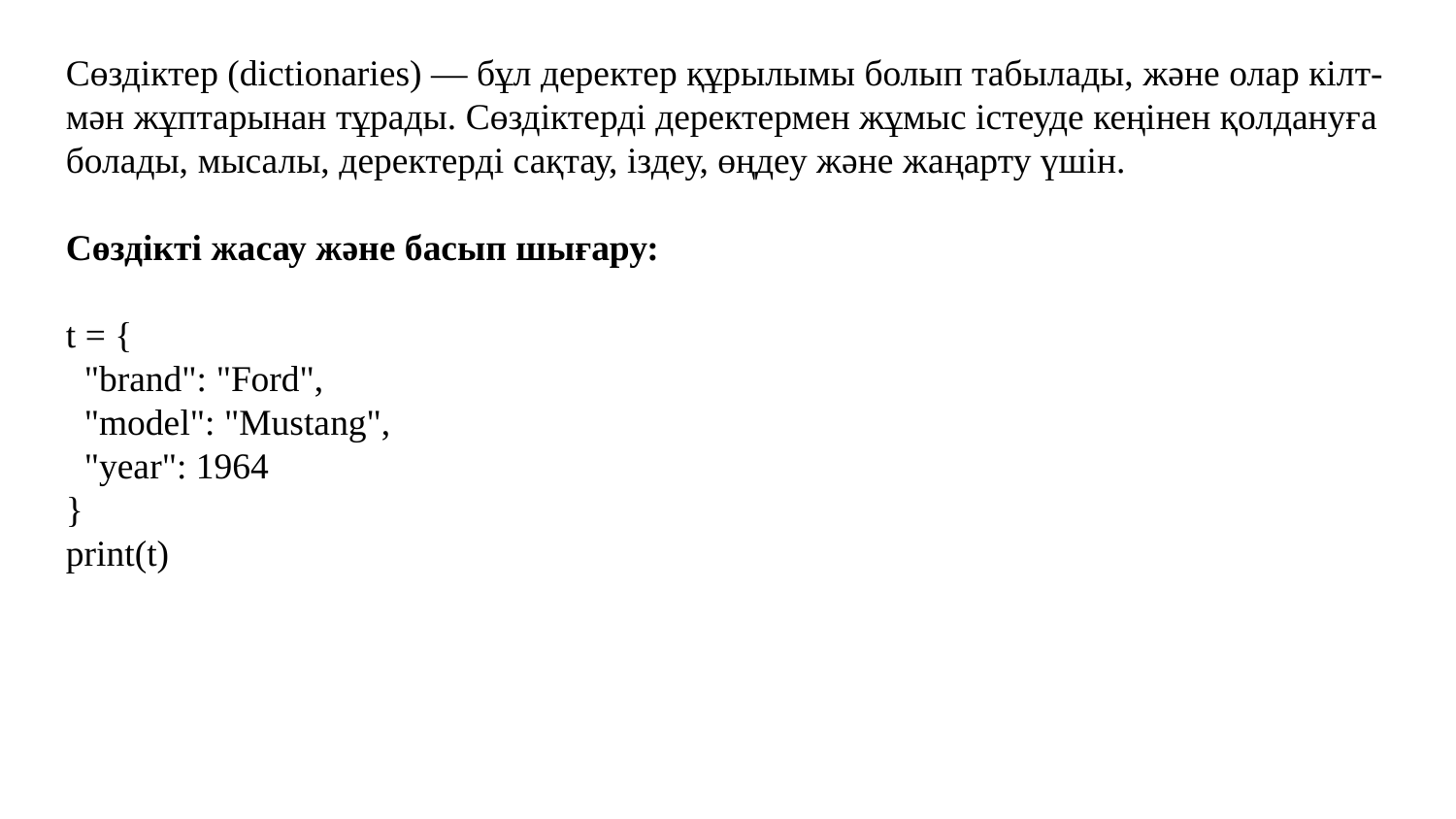

Сөздіктер (dictionaries) — бұл деректер құрылымы болып табылады, және олар кілт-мән жұптарынан тұрады. Сөздіктерді деректермен жұмыс істеуде кеңінен қолдануға болады, мысалы, деректерді сақтау, іздеу, өңдеу және жаңарту үшін.

Сөздікті жасау және басып шығару:

t = {
  "brand": "Ford",
  "model": "Mustang",
  "year": 1964
}
print(t)